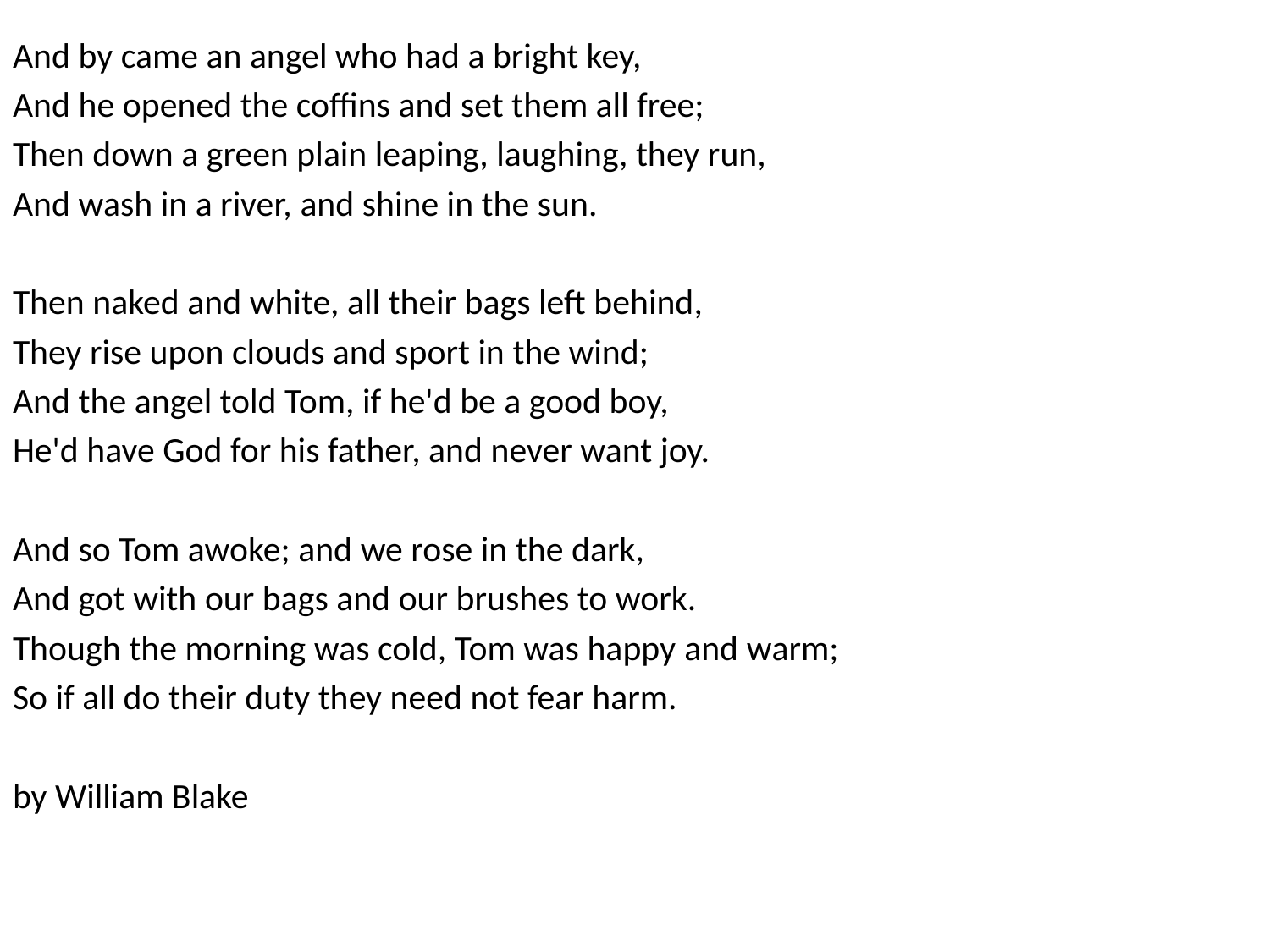

And by came an angel who had a bright key,
And he opened the coffins and set them all free;
Then down a green plain leaping, laughing, they run,
And wash in a river, and shine in the sun.

Then naked and white, all their bags left behind,
They rise upon clouds and sport in the wind;
And the angel told Tom, if he'd be a good boy,
He'd have God for his father, and never want joy.

And so Tom awoke; and we rose in the dark,
And got with our bags and our brushes to work.
Though the morning was cold, Tom was happy and warm;
So if all do their duty they need not fear harm.

by William Blake